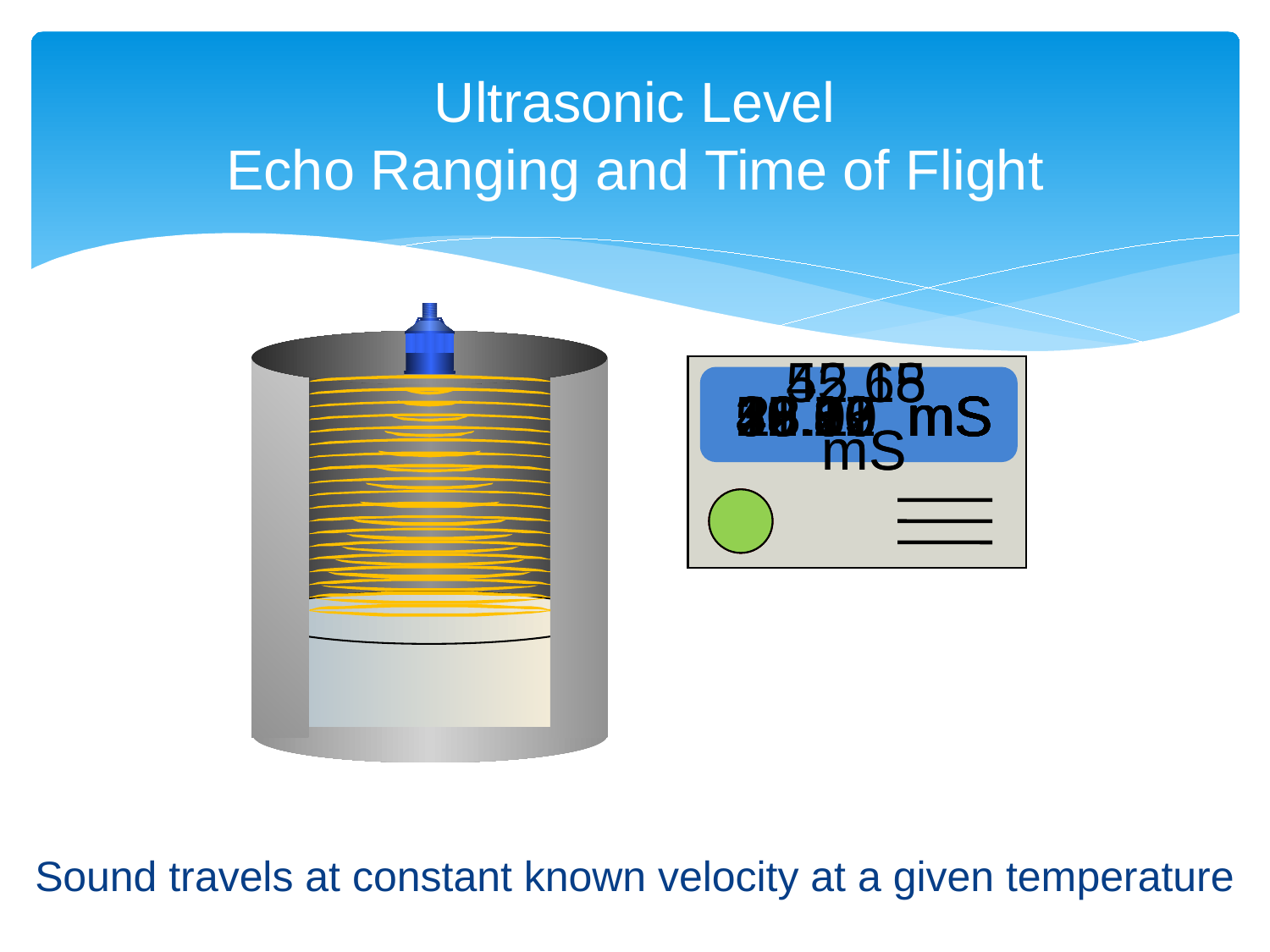

# Ultrasonic Level Echo Ranging and Time of Flight

45.18  mS
52.65  mS
58.20  mS
0.00  mS
31.95  mS
41.99  mS
49.00  mS
38.55  mS
3.02  mS
35.22  mS
55.12  mS
16.07  mS
22.55  mS
19.19  mS
12.30  mS
15.10  mS
28.11  mS
9.80  mS
6.10  mS
25.77  mS

Sound travels at constant known velocity at a given temperature